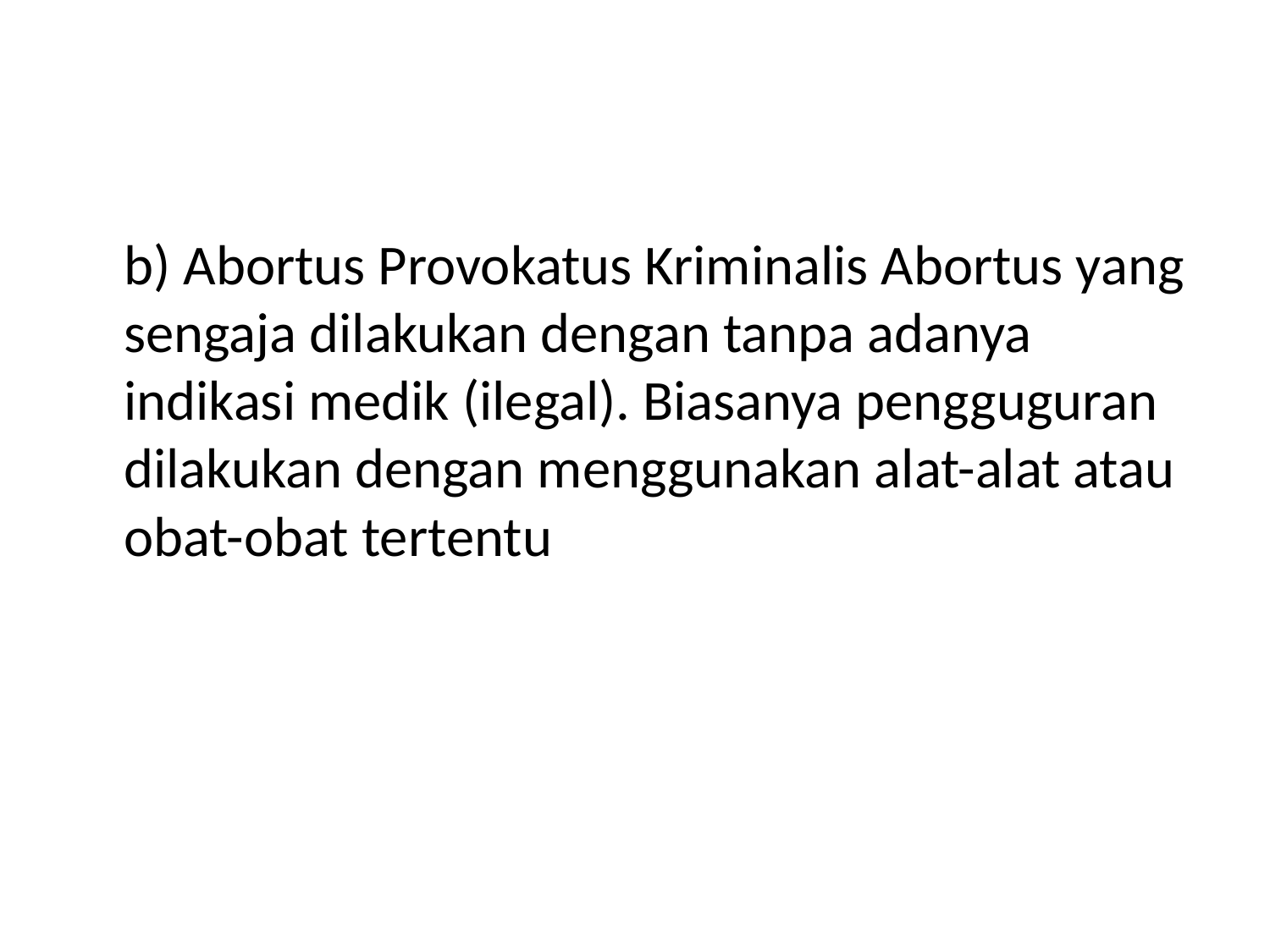

#
	b) Abortus Provokatus Kriminalis Abortus yang sengaja dilakukan dengan tanpa adanya indikasi medik (ilegal). Biasanya pengguguran dilakukan dengan menggunakan alat-alat atau obat-obat tertentu